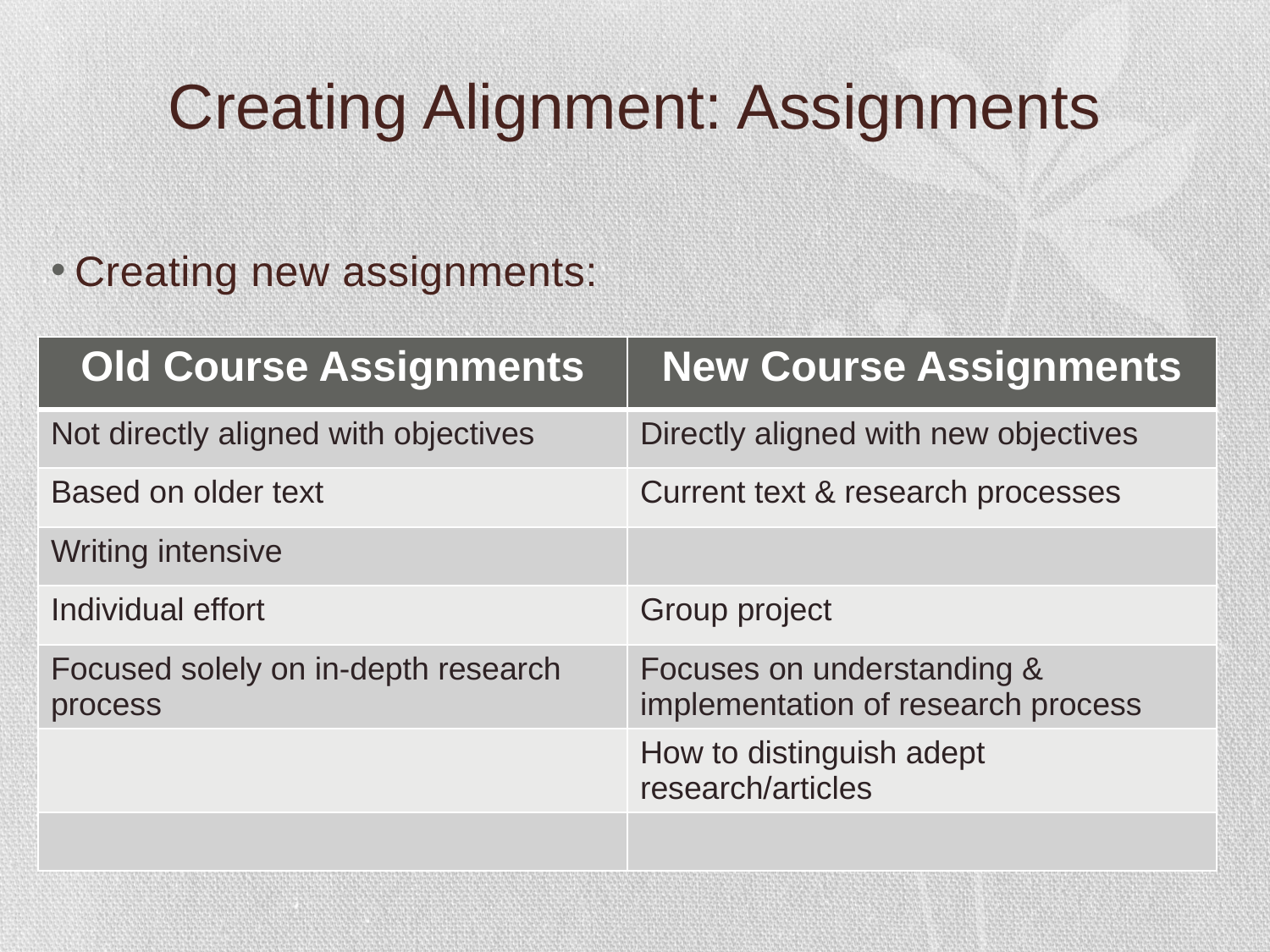

# Creating Alignment: Assignments

Creating new assignments:
| Old Course Assignments | New Course Assignments |
| --- | --- |
| Not directly aligned with objectives | Directly aligned with new objectives |
| Based on older text | Current text & research processes |
| Writing intensive |  |
| Individual effort | Group project |
| Focused solely on in-depth research process | Focuses on understanding & implementation of research process |
|  | How to distinguish adept research/articles |
|  |  |